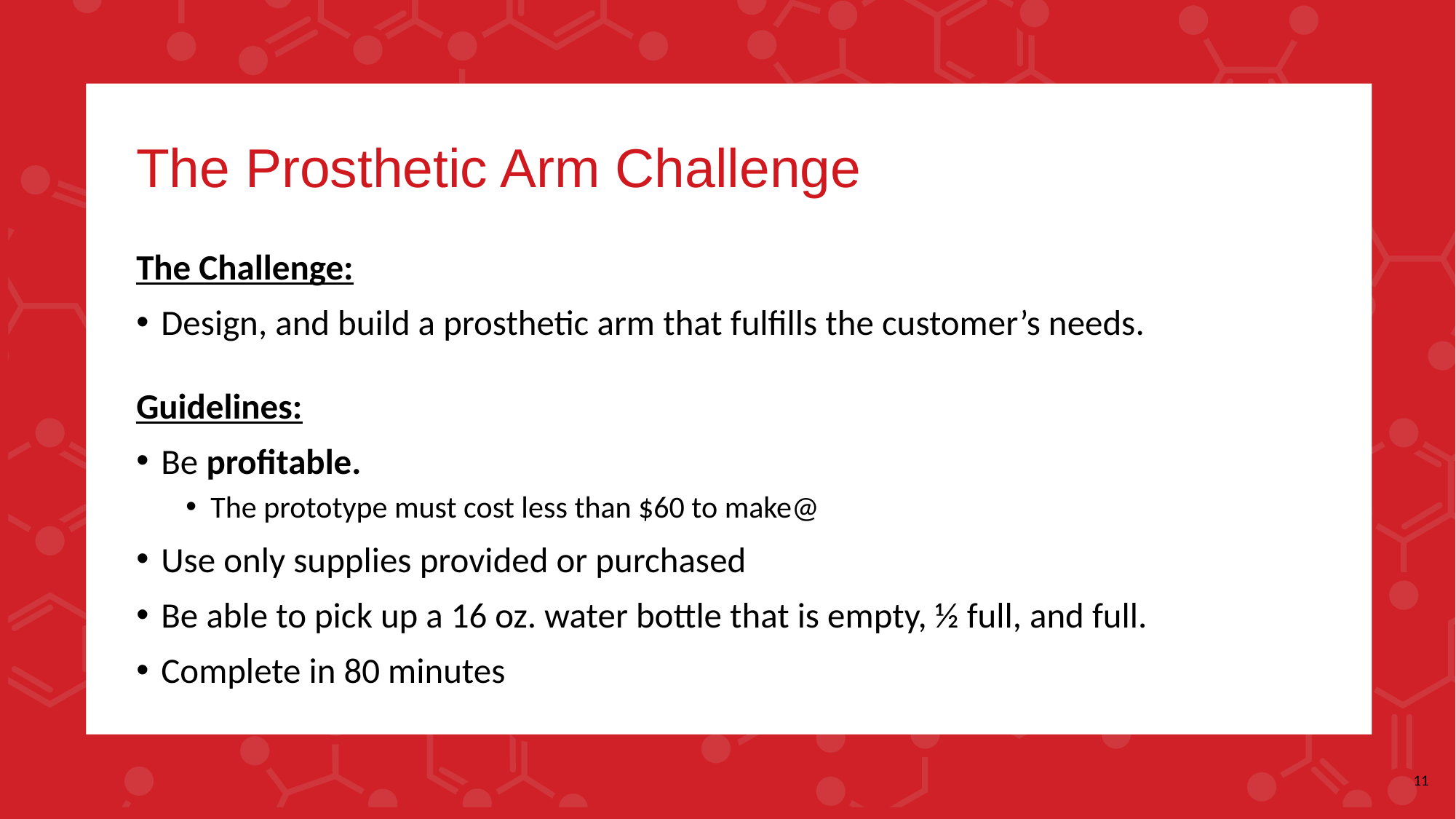

# The Prosthetic Arm Challenge
The Challenge:
Design, and build a prosthetic arm that fulfills the customer’s needs.

Guidelines:
Be profitable.
The prototype must cost less than $60 to make@
Use only supplies provided or purchased
Be able to pick up a 16 oz. water bottle that is empty, ½ full, and full.
Complete in 80 minutes